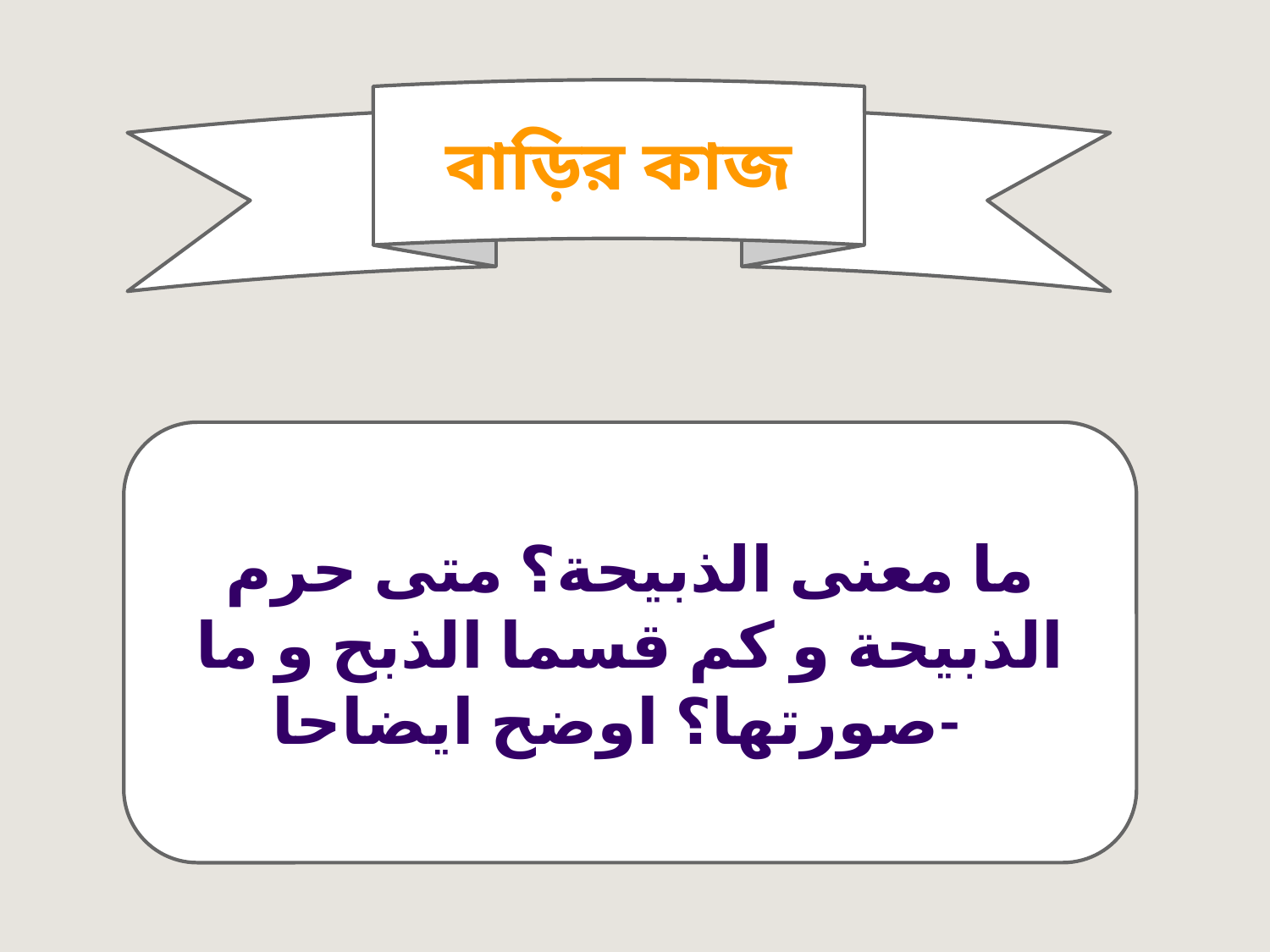

বাড়ির কাজ
ما معنى الذبيحة؟ متى حرم الذبيحة و كم قسما الذبح و ما صورتها؟ اوضح ايضاحا-